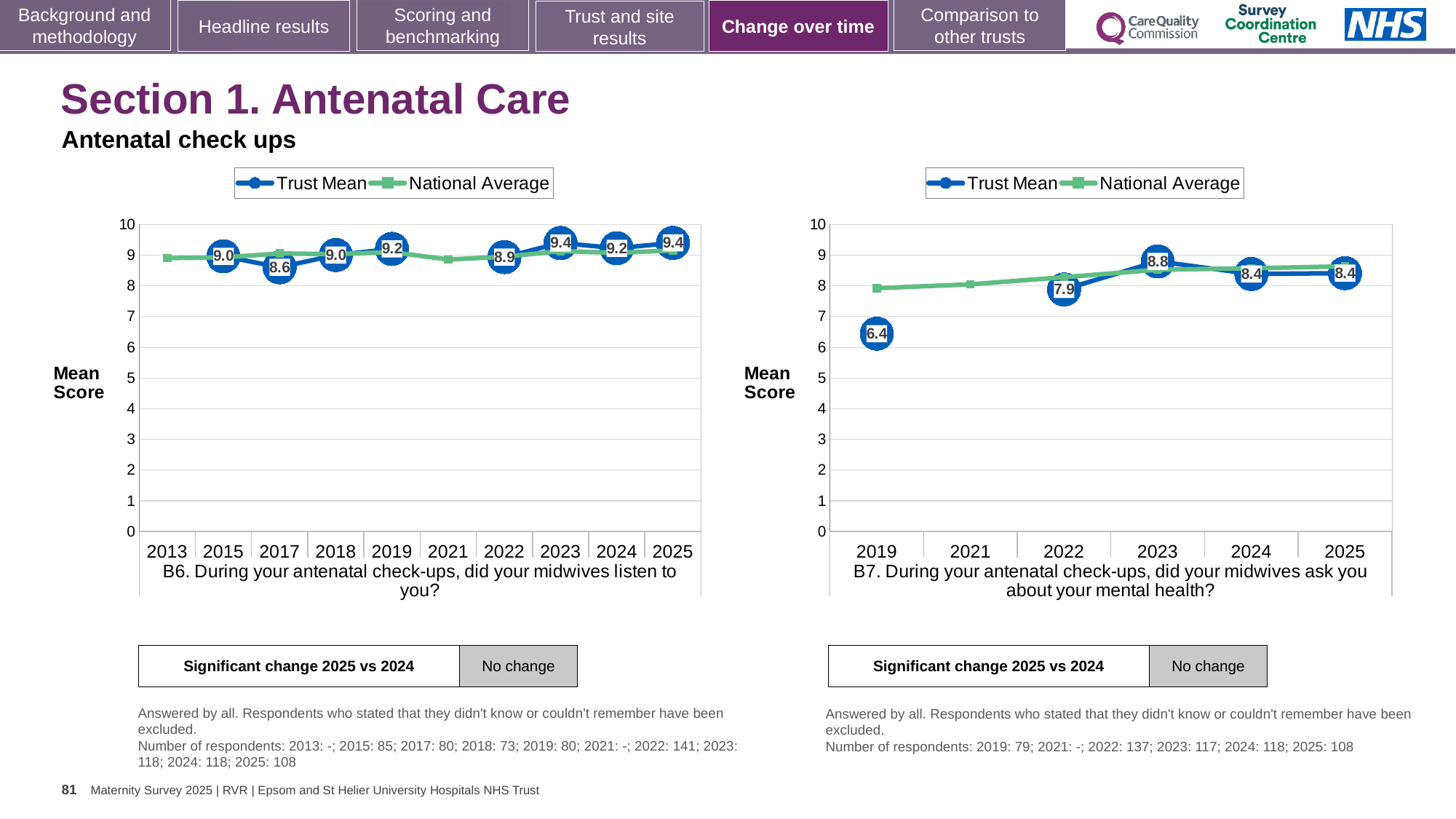

# Section 1. Antenatal Care
Antenatal check ups

### Chart

| Category | Trust Mean | National Average |
|---|---|---|
| 2013 | None | 8.902801936576772 |
| 2015 | 8.963549789245544 | 8.92484497911294 |
| 2017 | 8.604075531897626 | 9.052734871073152 |
| 2018 | 9.003265120747288 | 9.032405088324163 |
| 2019 | 9.20309189449083 | 9.097839628593407 |
| 2021 | None | 8.857213238461847 |
| 2022 | 8.936241288974566 | 8.947035466906678 |
| 2023 | 9.39420765962903 | 9.130909858102369 |
| 2024 | 9.22367397598215 | 9.075440304885204 |
| 2025 | 9.398152742720276 | 9.151026176494176 |

### Chart

| Category | Trust Mean | National Average |
|---|---|---|
| 2019 | 6.446216485499551 | 7.924643601426878 |
| 2021 | None | 8.048305481365063 |
| 2022 | 7.882886706514536 | 8.281842097983247 |
| 2023 | 8.797790085856454 | 8.524368097149862 |
| 2024 | 8.385473328224077 | 8.573580780811707 |
| 2025 | 8.413277006731061 | 8.633726128989599 |
| Significant change 2025 vs 2024 | No change |
| --- | --- |
| Significant change 2025 vs 2024 | No change |
| --- | --- |
Answered by all. Respondents who stated that they didn't know or couldn't remember have been excluded.
Number of respondents: 2013: -; 2015: 85; 2017: 80; 2018: 73; 2019: 80; 2021: -; 2022: 141; 2023: 118; 2024: 118; 2025: 108
Answered by all. Respondents who stated that they didn't know or couldn't remember have been excluded.
Number of respondents: 2019: 79; 2021: -; 2022: 137; 2023: 117; 2024: 118; 2025: 108
81